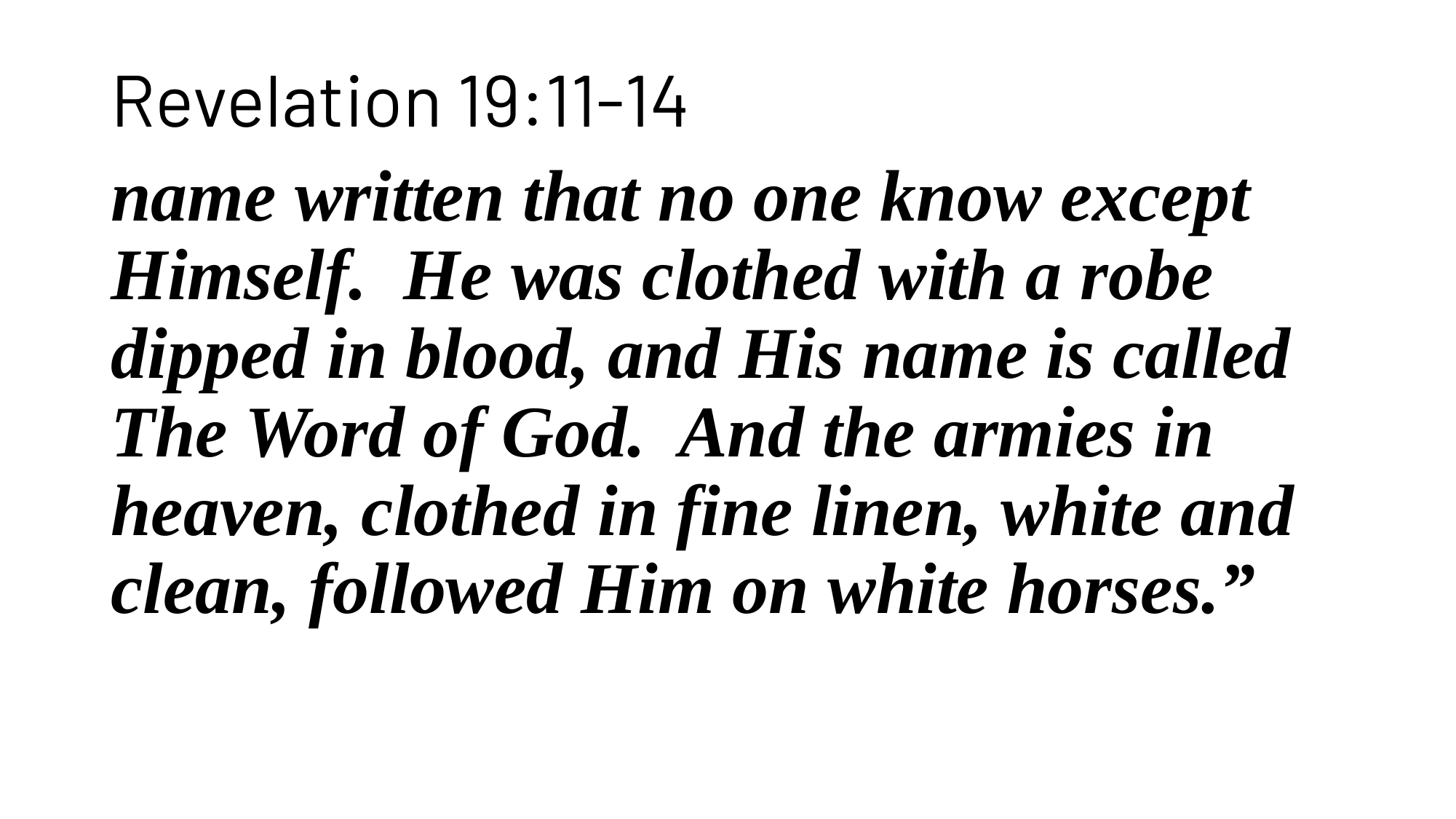

Revelation 19:11-14
name written that no one know except Himself.  He was clothed with a robe dipped in blood, and His name is called The Word of God.  And the armies in heaven, clothed in fine linen, white and clean, followed Him on white horses.”